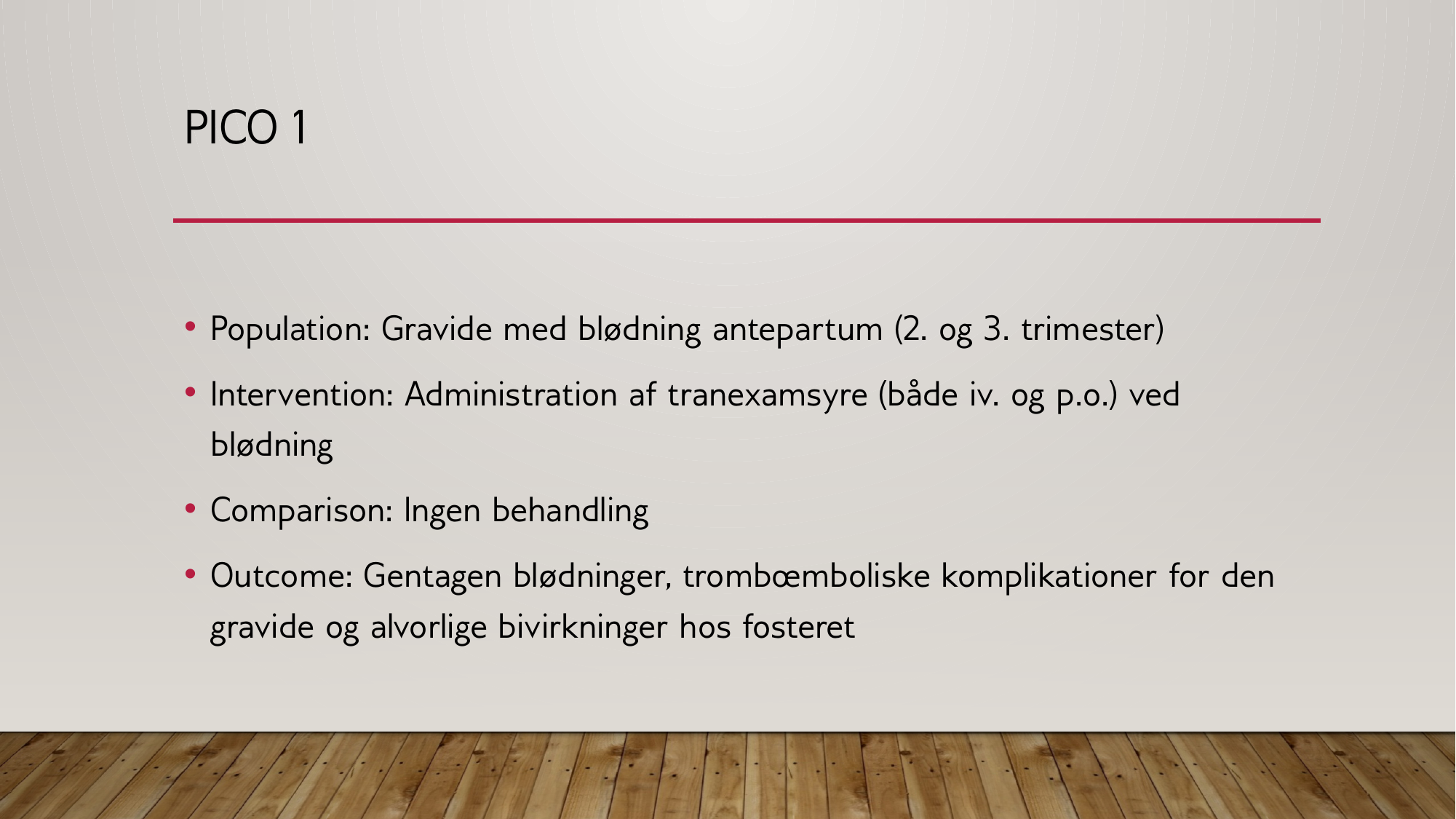

# PICO 1

Population: Gravide med blødning antepartum (2. og 3. trimester)
Intervention: Administration af tranexamsyre (både iv. og p.o.) ved blødning
Comparison: Ingen behandling
Outcome: Gentagen blødninger, tromboemboliske komplikationer for den gravide og alvorlige bivirkninger hos fosteret